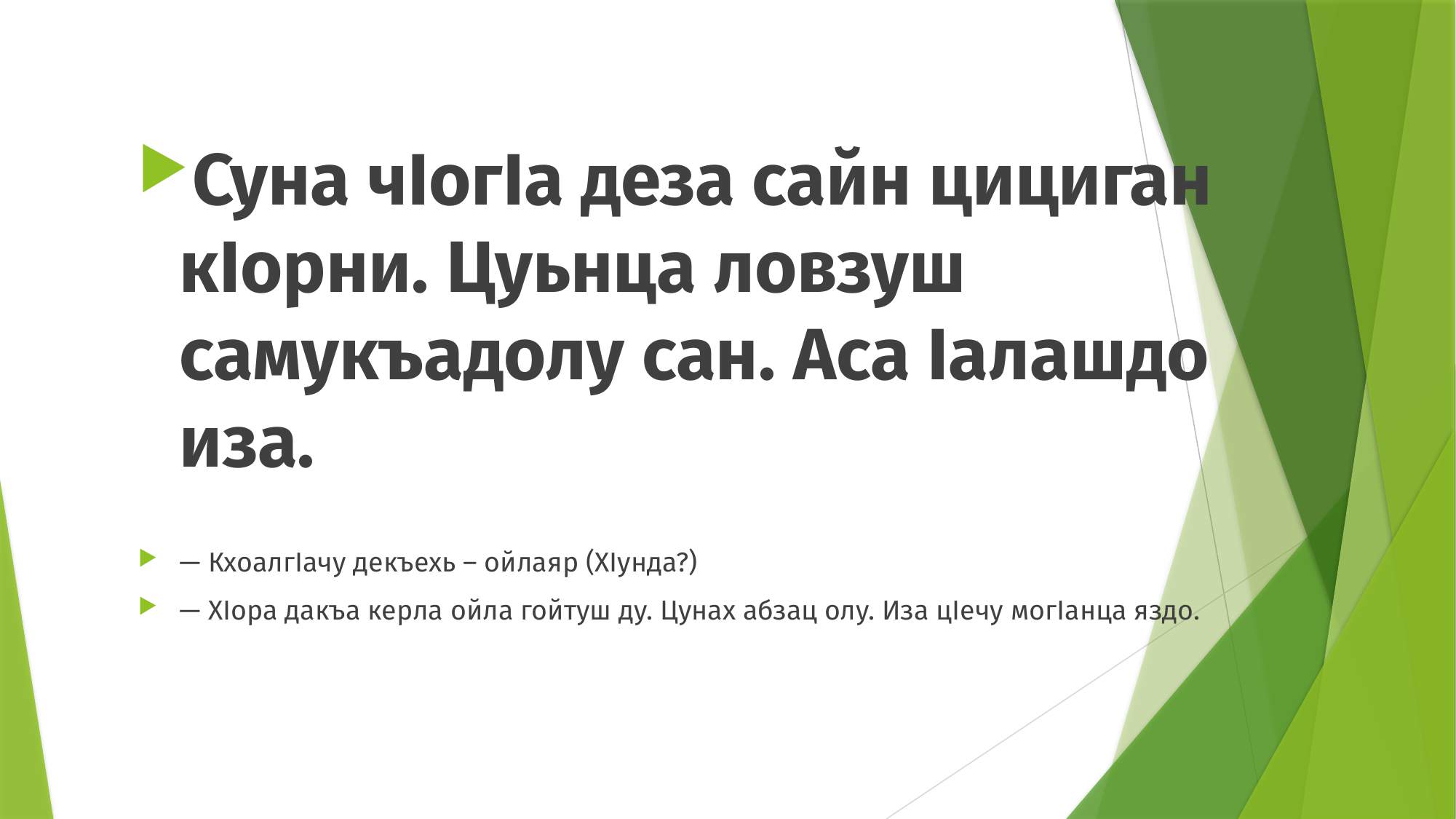

#
Суна чIогIа деза сайн цициган кIорни. Цуьнца ловзуш самукъадолу сан. Аса Iалашдо иза.

— КхоалгIачу декъехь – ойлаяр (ХIунда?)
— ХIора дакъа керла ойла гойтуш ду. Цунах абзац олу. Иза цIечу могIанца яздо.